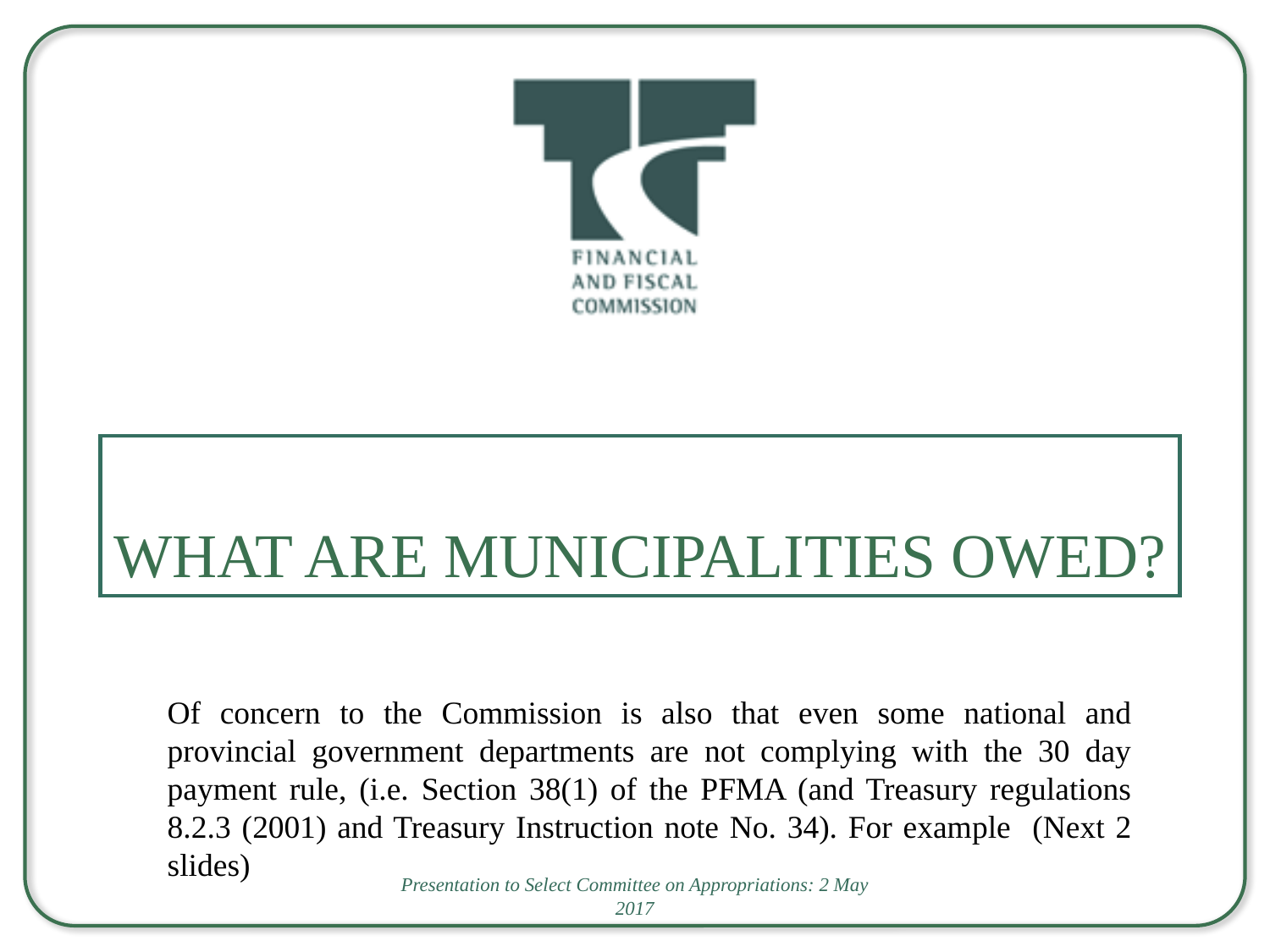

What are municipalities Owed?
Of concern to the Commission is also that even some national and provincial government departments are not complying with the 30 day payment rule, (i.e. Section 38(1) of the PFMA (and Treasury regulations 8.2.3 (2001) and Treasury Instruction note No. 34). For example  (Next 2 slides)

Presentation to Select Committee on Appropriations: 2 May 2017